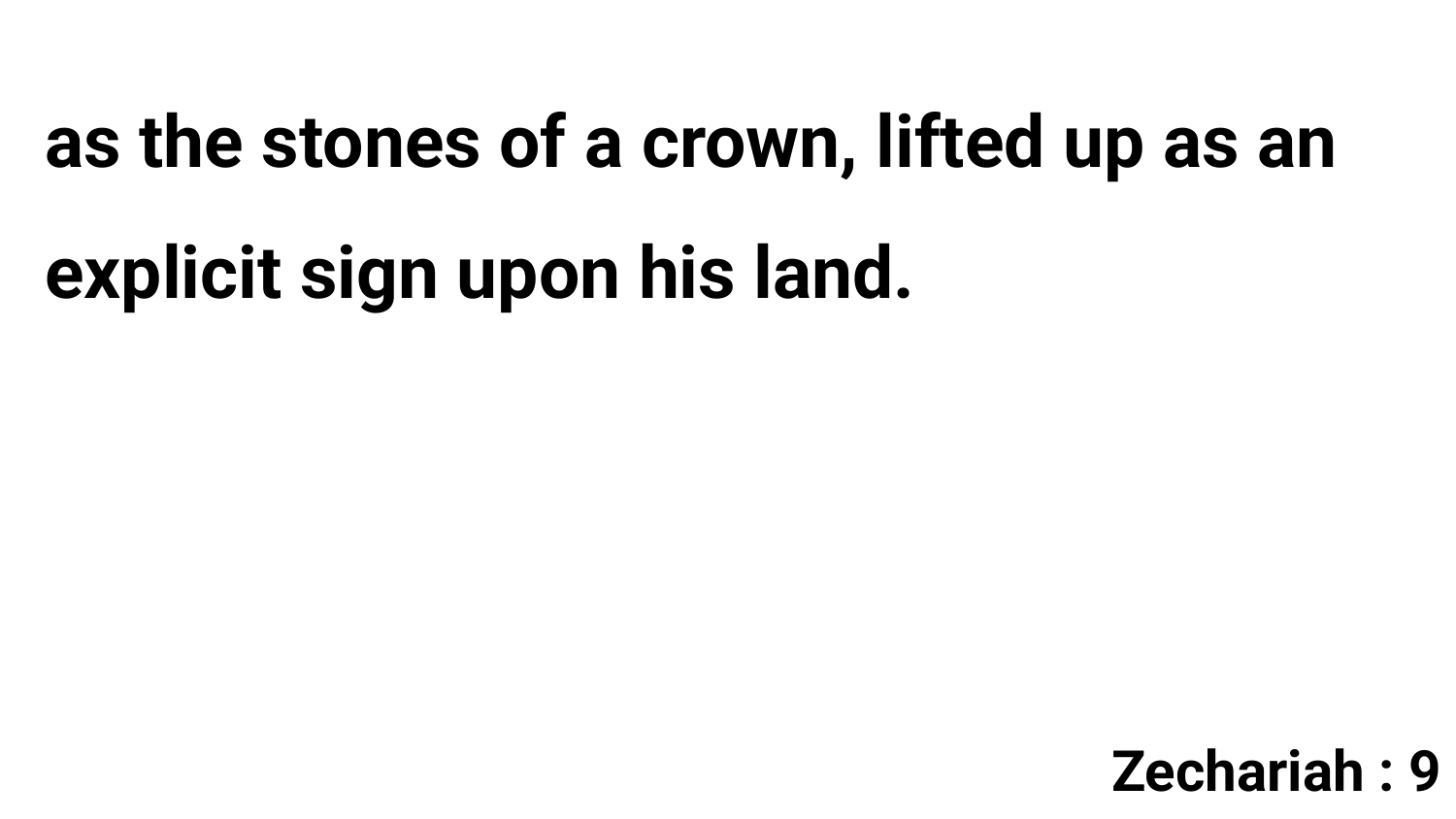

as the stones of a crown, lifted up as an explicit sign upon his land.
Zechariah : 9